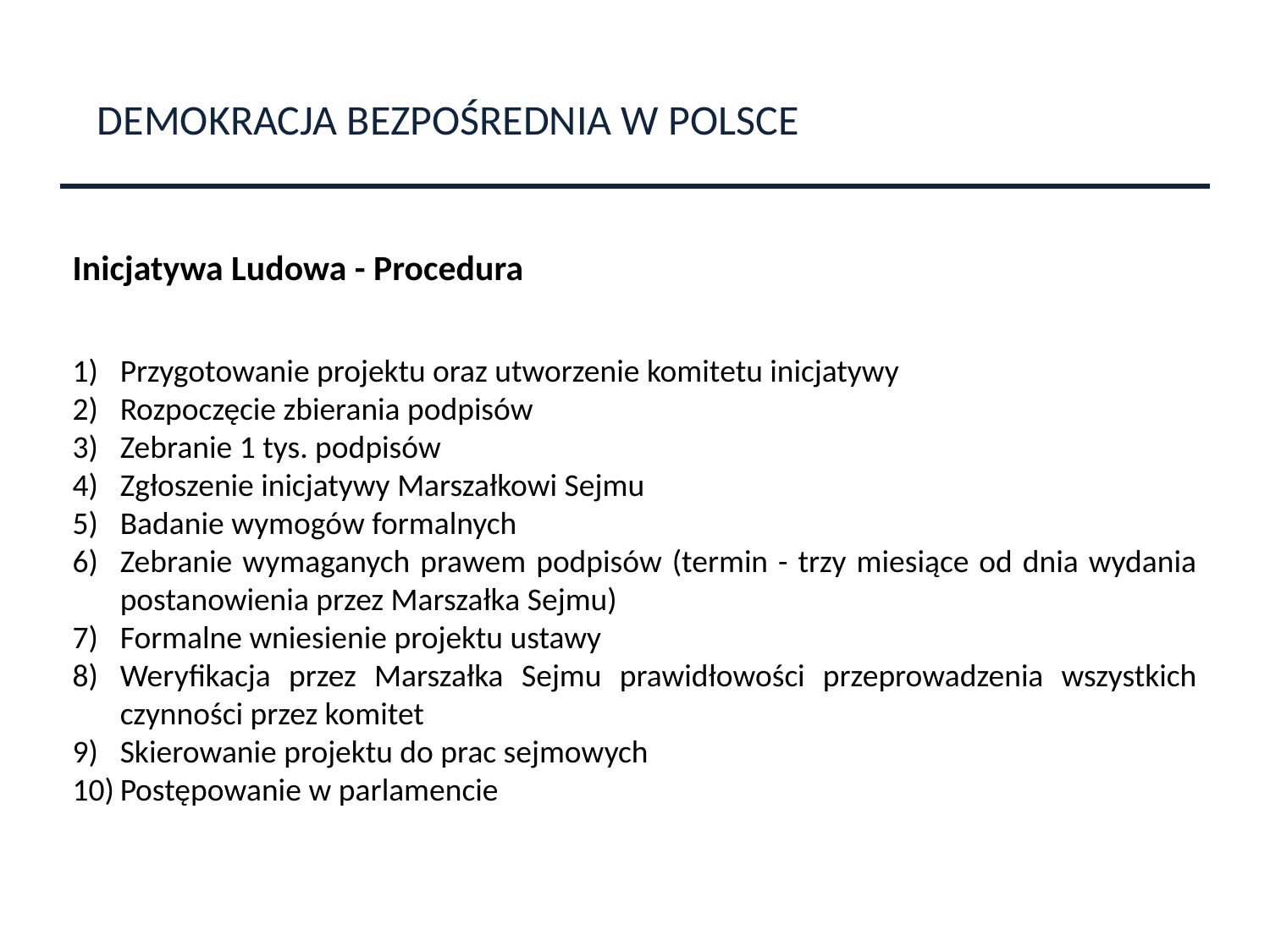

DEMOKRACJA BEZPOŚREDNIA W POLSCE
Inicjatywa Ludowa - Procedura

Przygotowanie projektu oraz utworzenie komitetu inicjatywy
Rozpoczęcie zbierania podpisów
Zebranie 1 tys. podpisów
Zgłoszenie inicjatywy Marszałkowi Sejmu
Badanie wymogów formalnych
Zebranie wymaganych prawem podpisów (termin - trzy miesiące od dnia wydania postanowienia przez Marszałka Sejmu)
Formalne wniesienie projektu ustawy
Weryfikacja przez Marszałka Sejmu prawidłowości przeprowadzenia wszystkich czynności przez komitet
Skierowanie projektu do prac sejmowych
Postępowanie w parlamencie